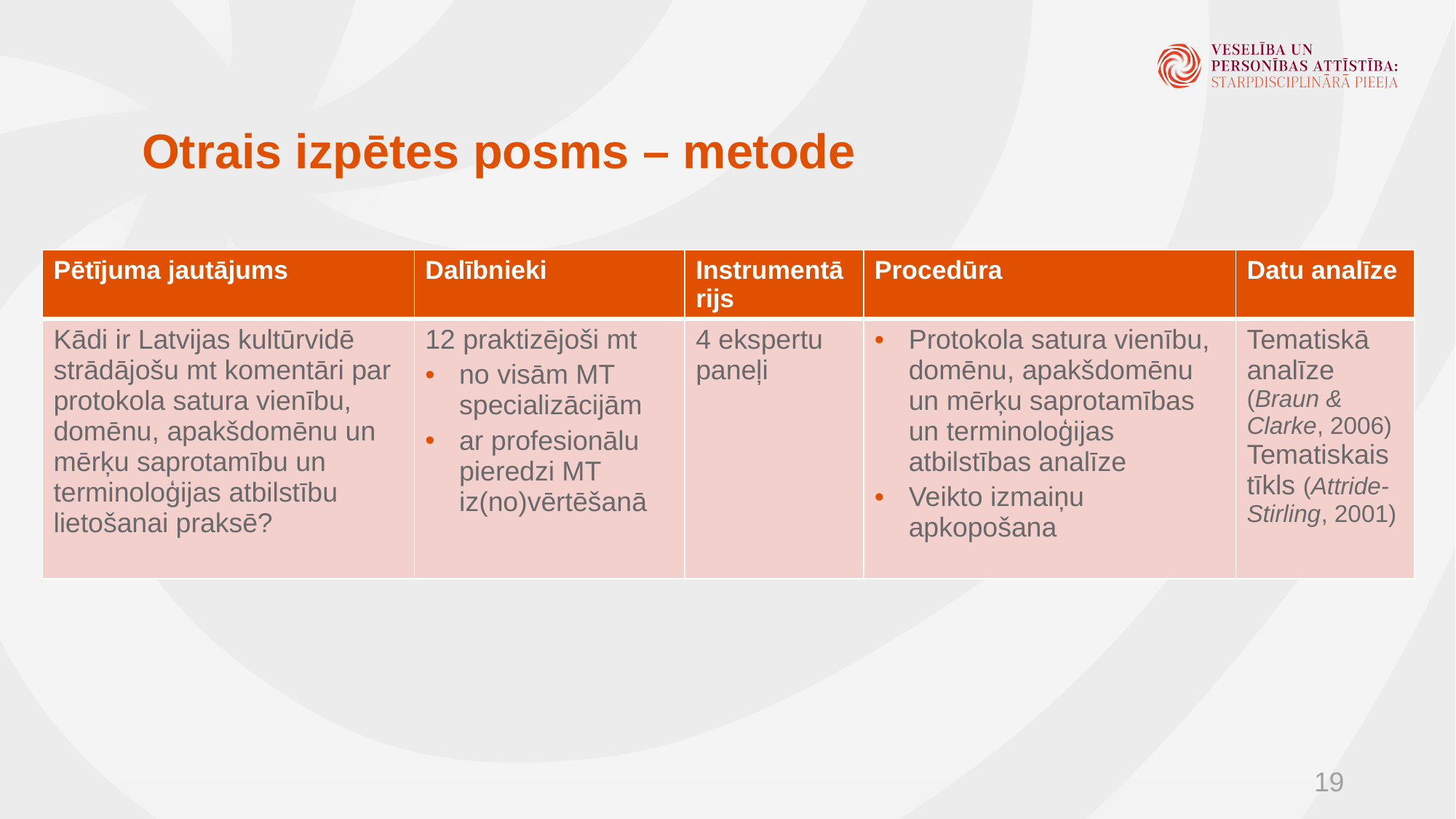

# Otrais izpētes posms – metode
| Pētījuma jautājums | Dalībnieki | Instrumentārijs | Procedūra | Datu analīze |
| --- | --- | --- | --- | --- |
| Kādi ir Latvijas kultūrvidē strādājošu mt komentāri par protokola satura vienību, domēnu, apakšdomēnu un mērķu saprotamību un terminoloģijas atbilstību lietošanai praksē? | 12 praktizējoši mt no visām MT specializācijām ar profesionālu pieredzi MT iz(no)vērtēšanā | 4 ekspertu paneļi | Protokola satura vienību, domēnu, apakšdomēnu un mērķu saprotamības un terminoloģijas atbilstības analīze Veikto izmaiņu apkopošana | Tematiskā analīze (Braun & Clarke, 2006) Tematiskais tīkls (Attride-Stirling, 2001) |
19